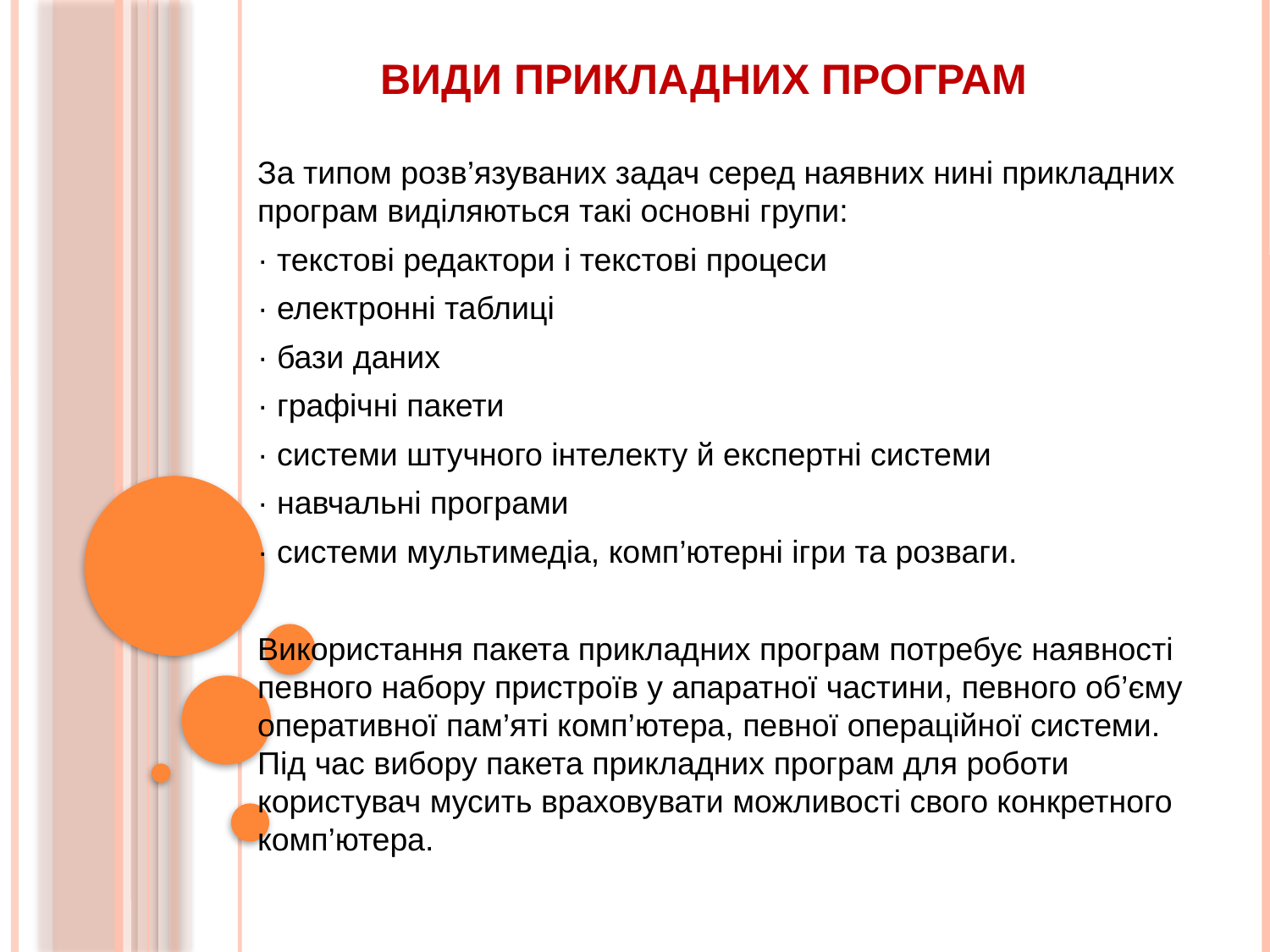

# Види прикладних програм
За типом розв’язуваних задач серед наявних нині прикладних програм виділяються такі основні групи:
· текстові редактори і текстові процеси
· електронні таблиці
· бази даних
· графічні пакети
· системи штучного інтелекту й експертні системи
· навчальні програми
· системи мультимедіа, комп’ютерні ігри та розваги.

Використання пакета прикладних програм потребує наявності певного набору пристроїв у апаратної частини, певного об’єму оперативної пам’яті комп’ютера, певної операційної системи. Під час вибору пакета прикладних програм для роботи користувач мусить враховувати можливості свого конкретного комп’ютера.